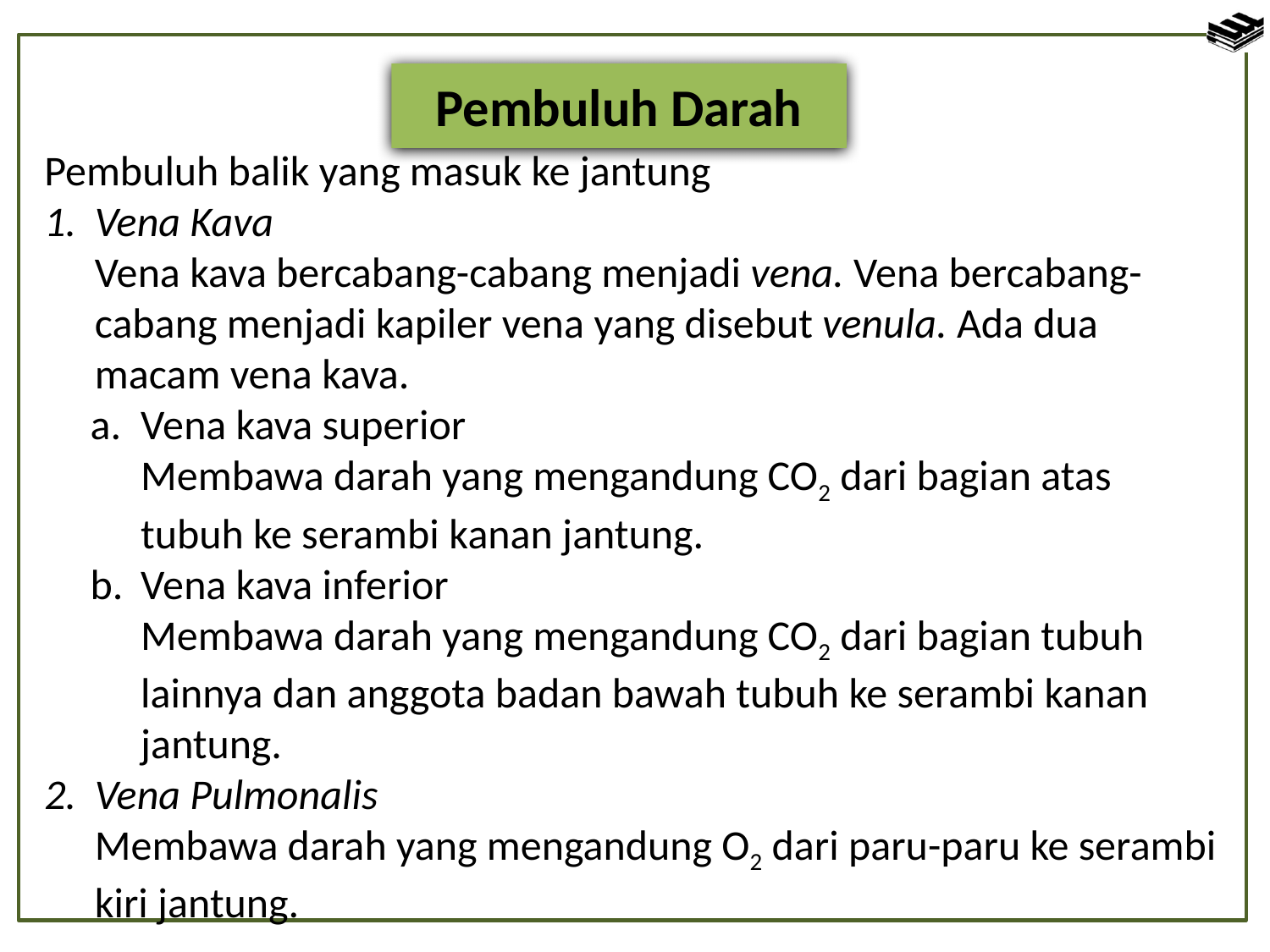

Pembuluh Darah
Pembuluh balik yang masuk ke jantung
1. 	Vena Kava
	Vena kava bercabang-cabang menjadi vena. Vena bercabang-cabang menjadi kapiler vena yang disebut venula. Ada dua macam vena kava.
a. 	Vena kava superior
	Membawa darah yang mengandung CO2 dari bagian atas tubuh ke serambi kanan jantung.
b.	Vena kava inferior
	Membawa darah yang mengandung CO2 dari bagian tubuh lainnya dan anggota badan bawah tubuh ke serambi kanan jantung.
2. 	Vena Pulmonalis
	Membawa darah yang mengandung O2 dari paru-paru ke serambi kiri jantung.